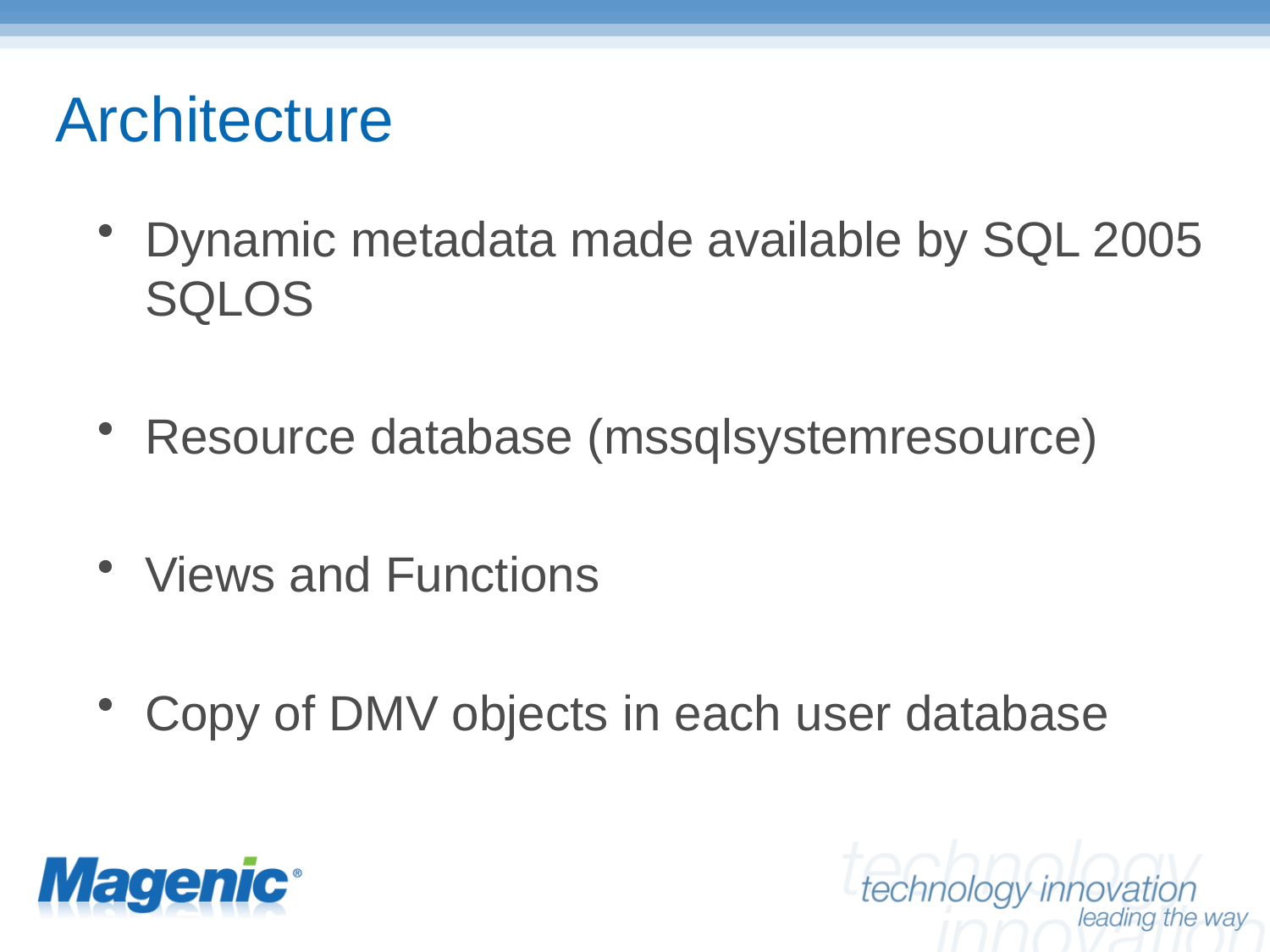

# Architecture
Dynamic metadata made available by SQL 2005 SQLOS

Resource database (mssqlsystemresource)

Views and Functions

Copy of DMV objects in each user database